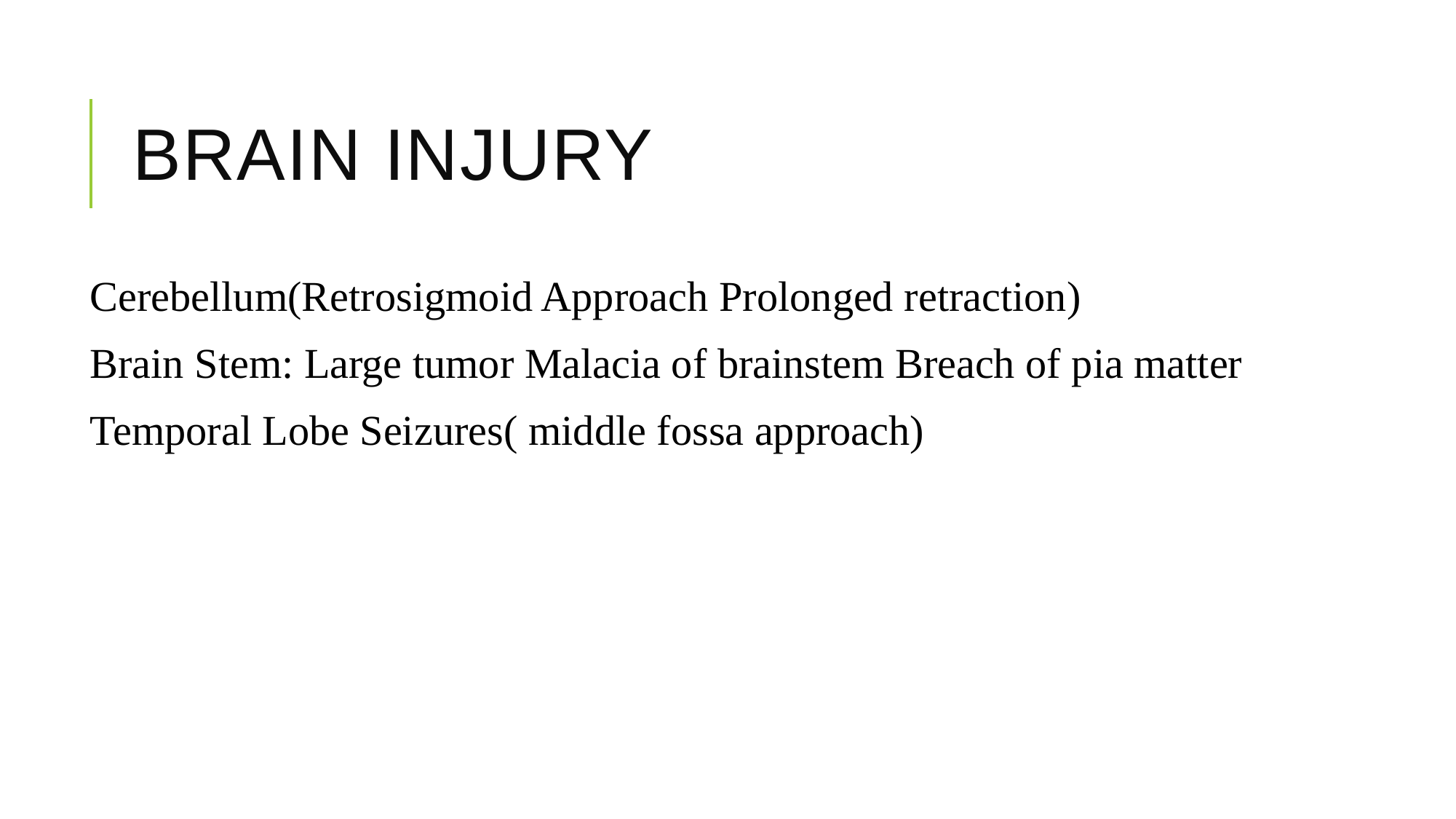

# Brain Injury
Cerebellum(Retrosigmoid Approach Prolonged retraction)
Brain Stem: Large tumor Malacia of brainstem Breach of pia matter
Temporal Lobe Seizures( middle fossa approach)